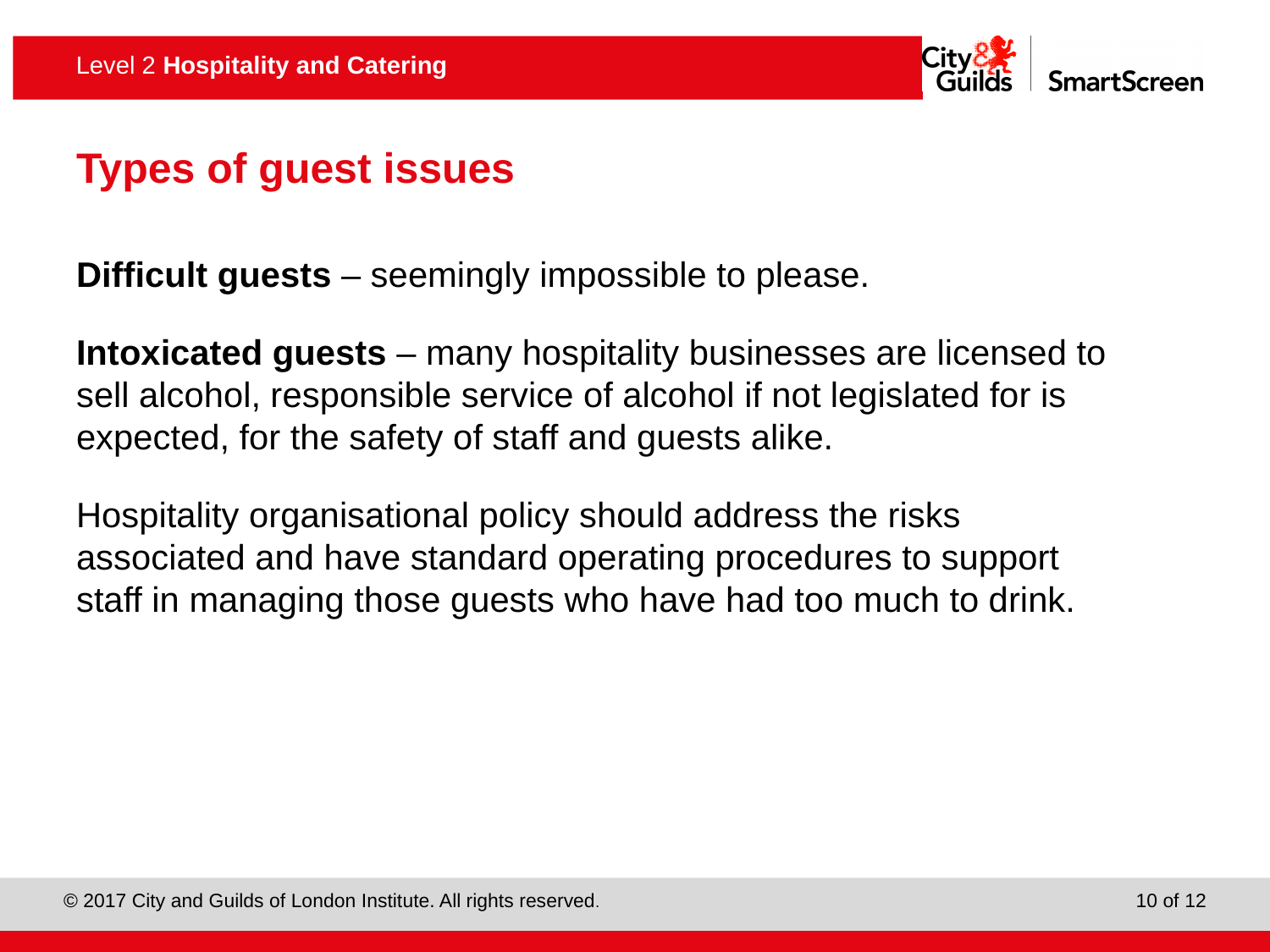

# Types of guest issues
Difficult guests – seemingly impossible to please.
Intoxicated guests – many hospitality businesses are licensed to sell alcohol, responsible service of alcohol if not legislated for is expected, for the safety of staff and guests alike.
Hospitality organisational policy should address the risks associated and have standard operating procedures to support staff in managing those guests who have had too much to drink.